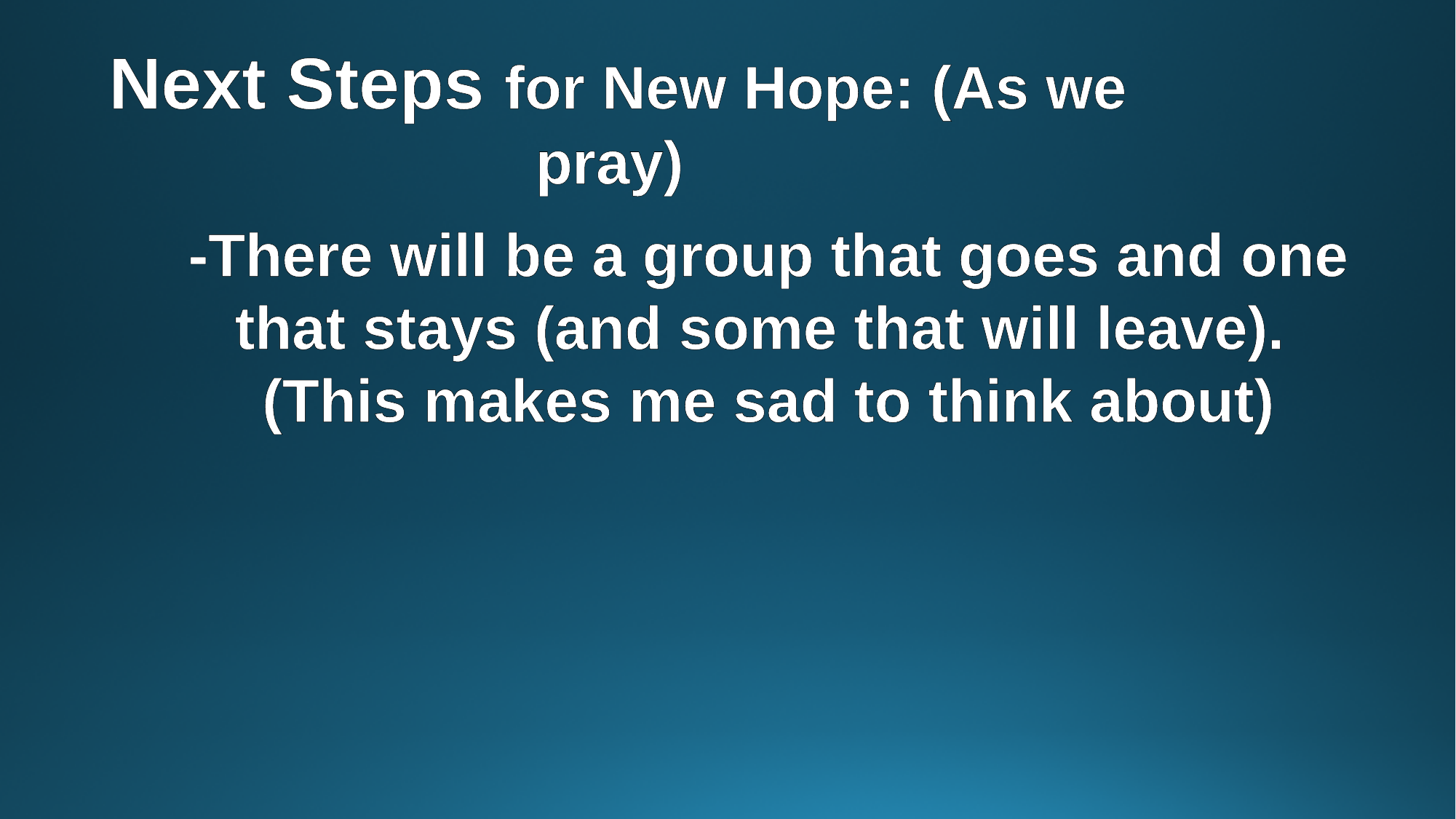

Next Steps for New Hope: (As we pray)
-There will be a group that goes and one that stays (and some that will leave).
(This makes me sad to think about)